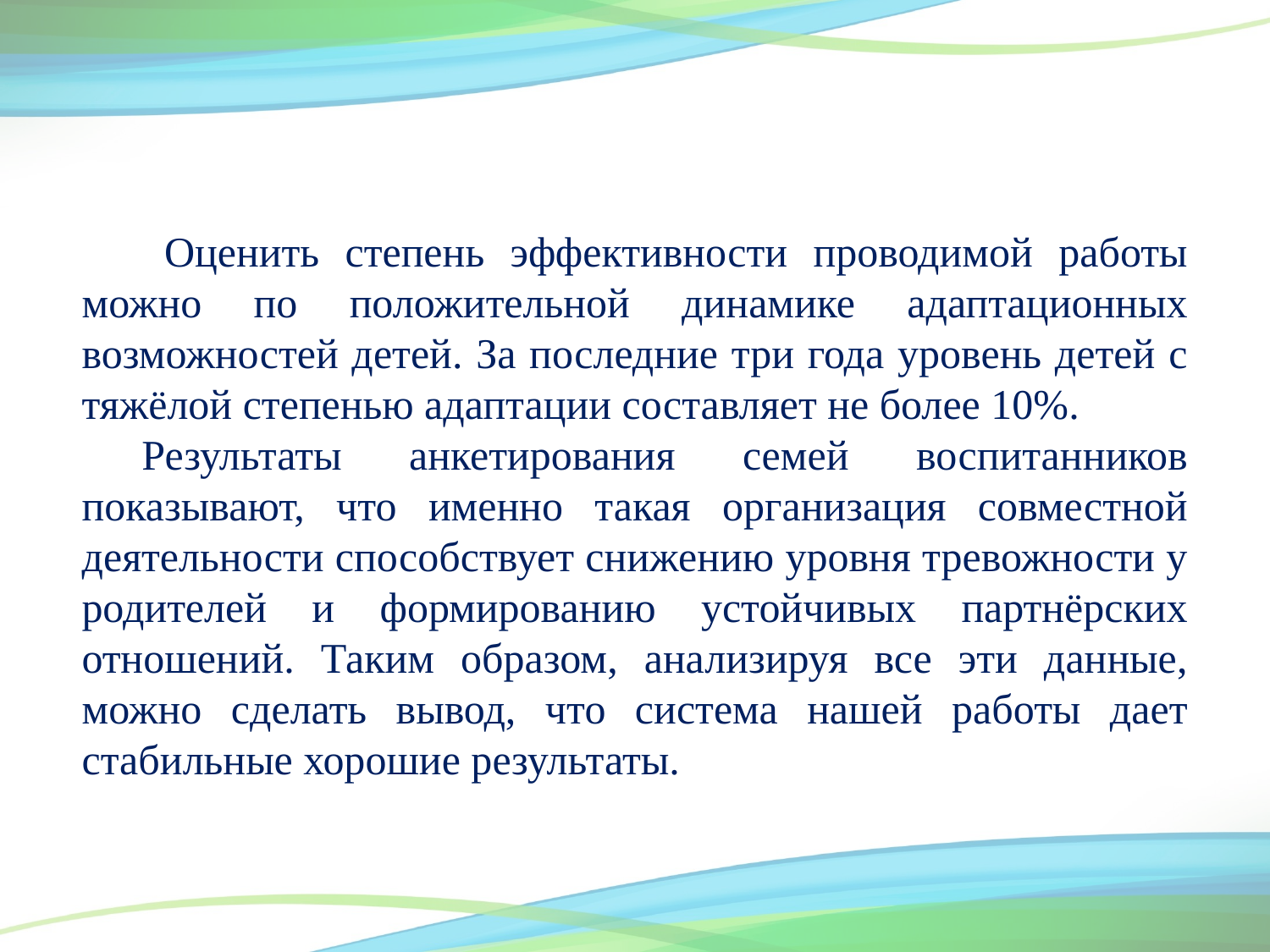

Оценить степень эффективности проводимой работы можно по положительной динамике адаптационных возможностей детей. За последние три года уровень детей с тяжёлой степенью адаптации составляет не более 10%.
Результаты анкетирования семей воспитанников показывают, что именно такая организация совместной деятельности способствует снижению уровня тревожности у родителей и формированию устойчивых партнёрских отношений. Таким образом, анализируя все эти данные, можно сделать вывод, что система нашей работы дает стабильные хорошие результаты.